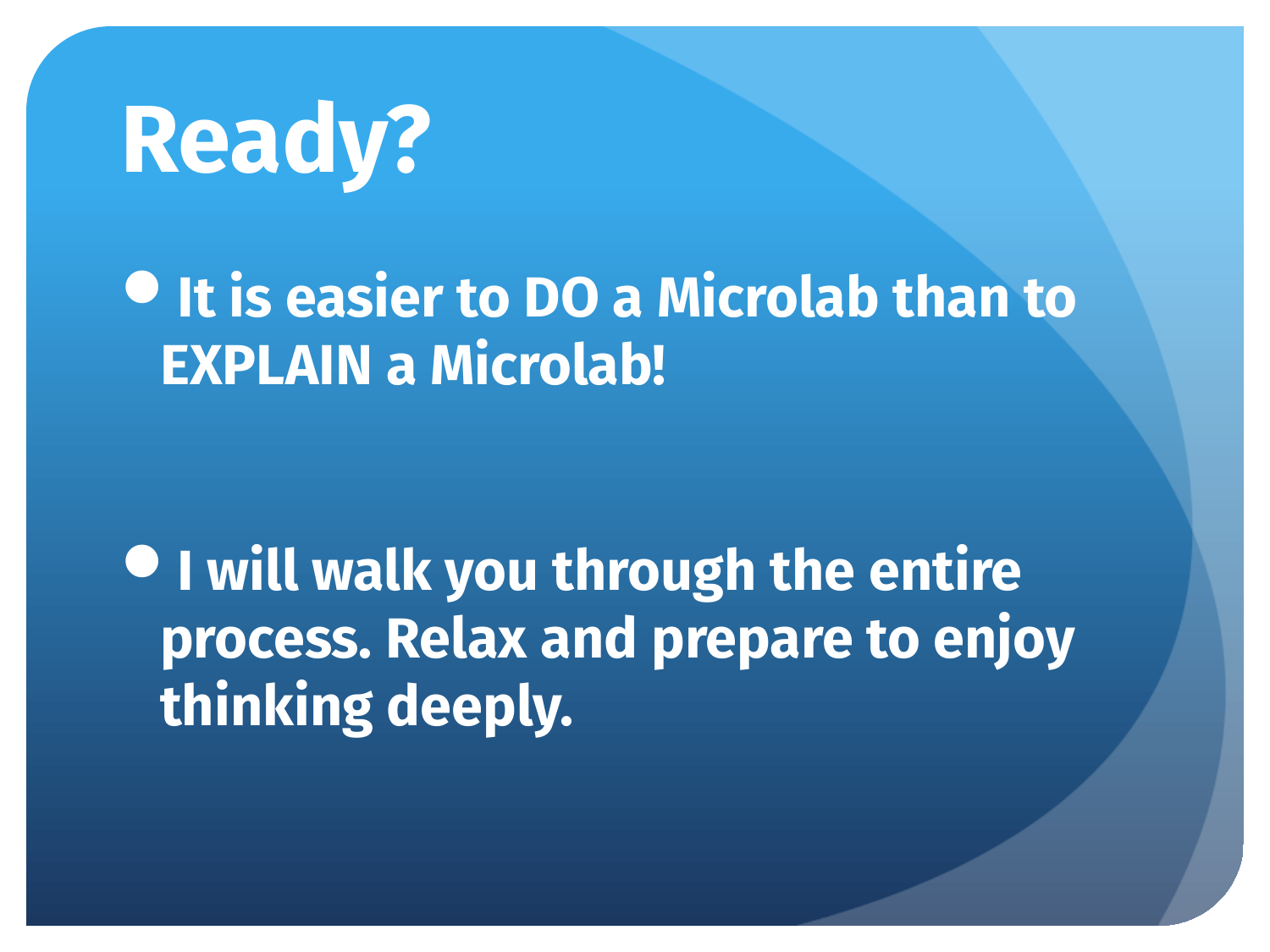

# Ready?
It is easier to DO a Microlab than to EXPLAIN a Microlab!

I will walk you through the entire process. Relax and prepare to enjoy thinking deeply.